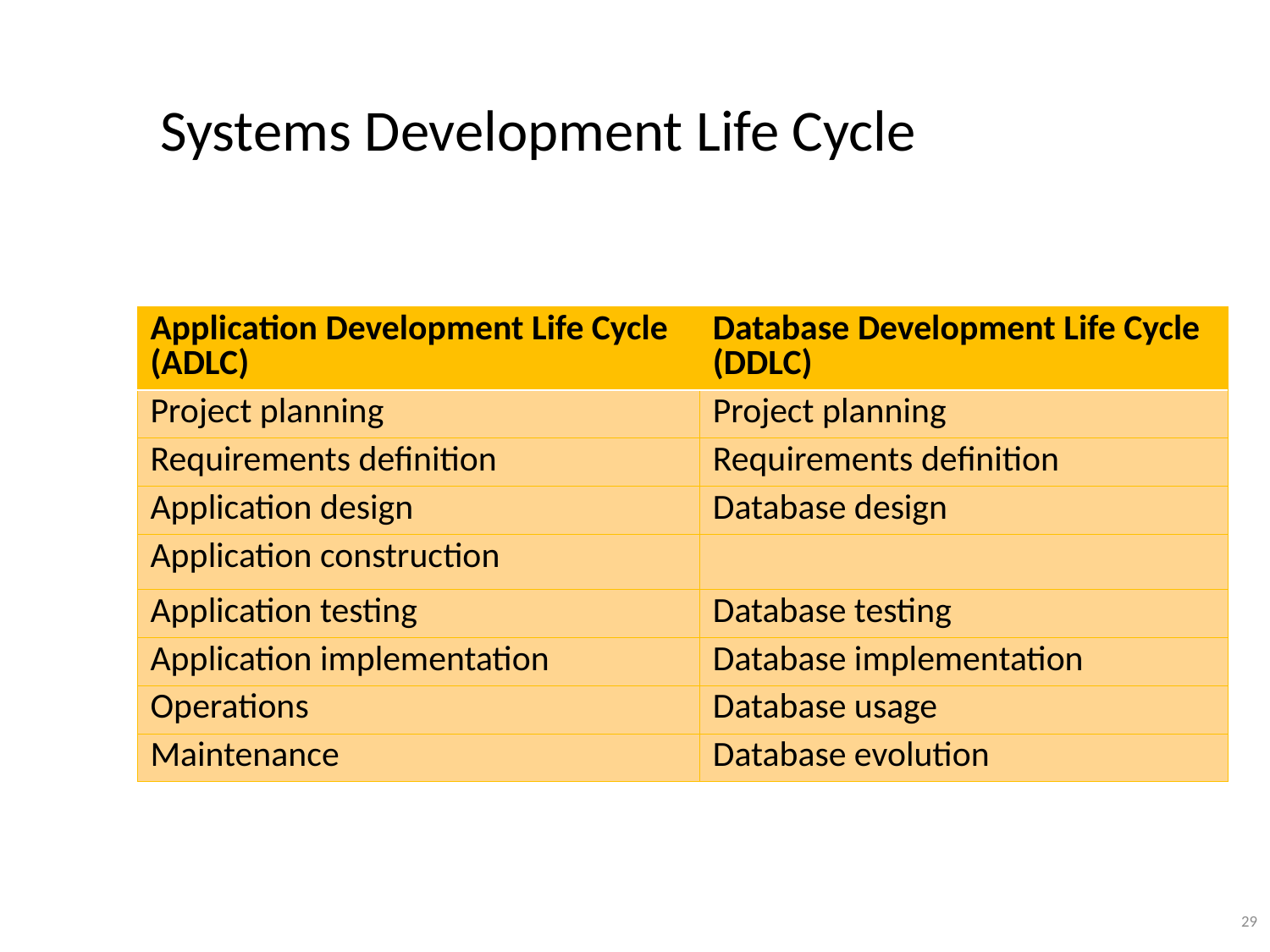

# Systems Development Life Cycle
| Application Development Life Cycle (ADLC) | Database Development Life Cycle (DDLC) |
| --- | --- |
| Project planning | Project planning |
| Requirements definition | Requirements definition |
| Application design | Database design |
| Application construction |  |
| Application testing | Database testing |
| Application implementation | Database implementation |
| Operations | Database usage |
| Maintenance | Database evolution |
29